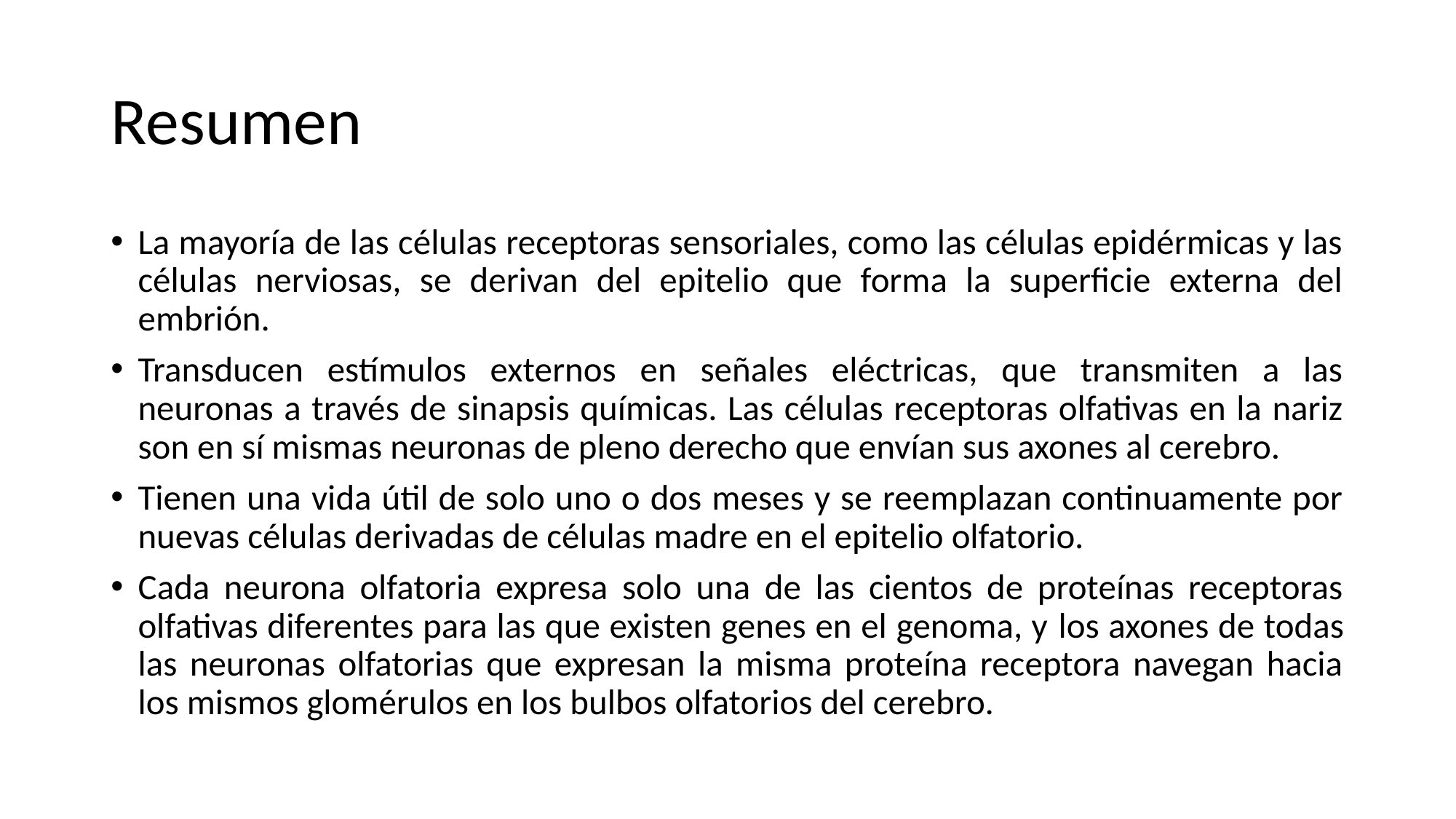

# Resumen
La mayoría de las células receptoras sensoriales, como las células epidérmicas y las células nerviosas, se derivan del epitelio que forma la superficie externa del embrión.
Transducen estímulos externos en señales eléctricas, que transmiten a las neuronas a través de sinapsis químicas. Las células receptoras olfativas en la nariz son en sí mismas neuronas de pleno derecho que envían sus axones al cerebro.
Tienen una vida útil de solo uno o dos meses y se reemplazan continuamente por nuevas células derivadas de células madre en el epitelio olfatorio.
Cada neurona olfatoria expresa solo una de las cientos de proteínas receptoras olfativas diferentes para las que existen genes en el genoma, y ​​los axones de todas las neuronas olfatorias que expresan la misma proteína receptora navegan hacia los mismos glomérulos en los bulbos olfatorios del cerebro.